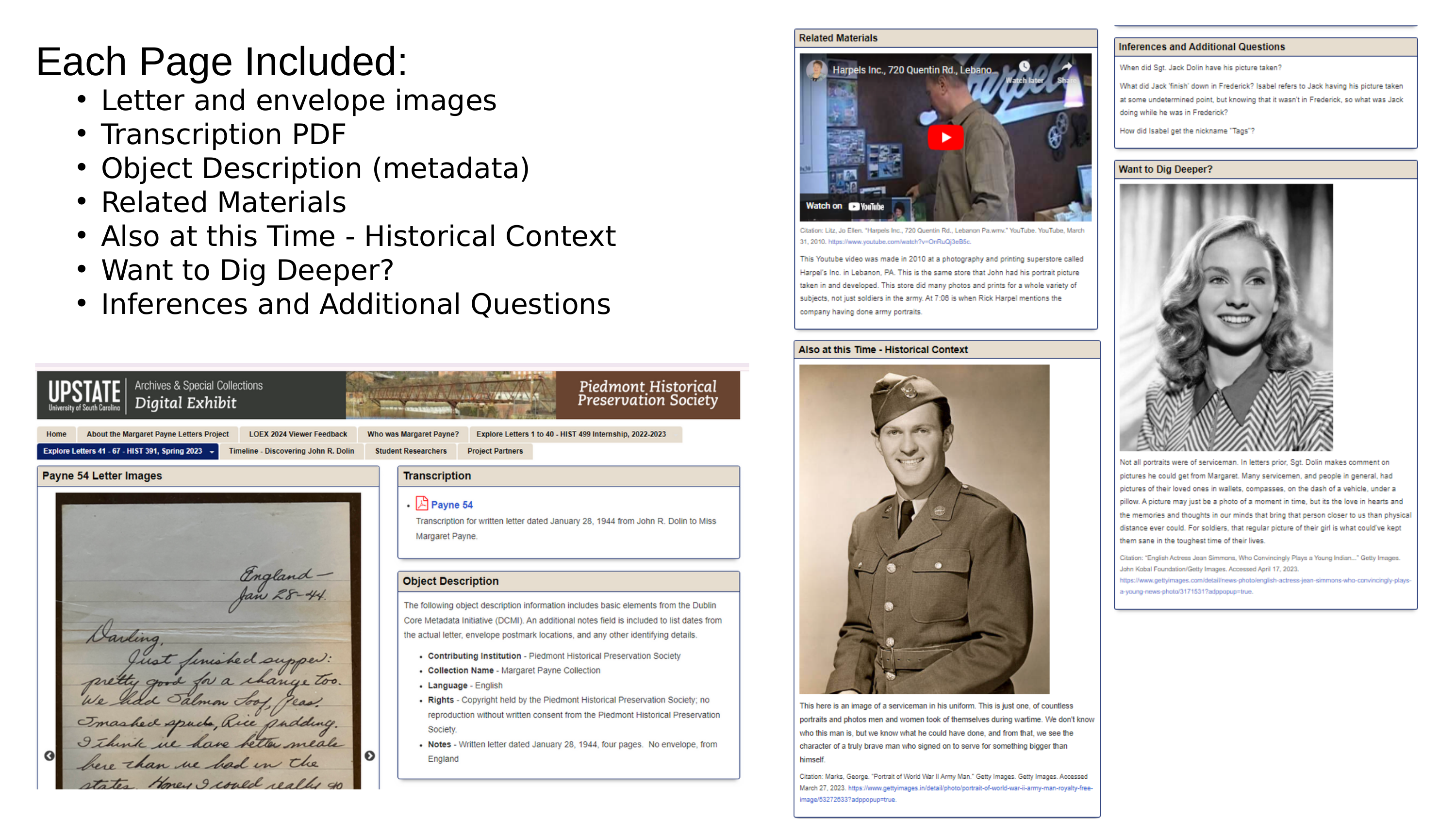

Each Page Included:
Letter and envelope images
Transcription PDF
Object Description (metadata)
Related Materials
Also at this Time - Historical Context
Want to Dig Deeper?
Inferences and Additional Questions